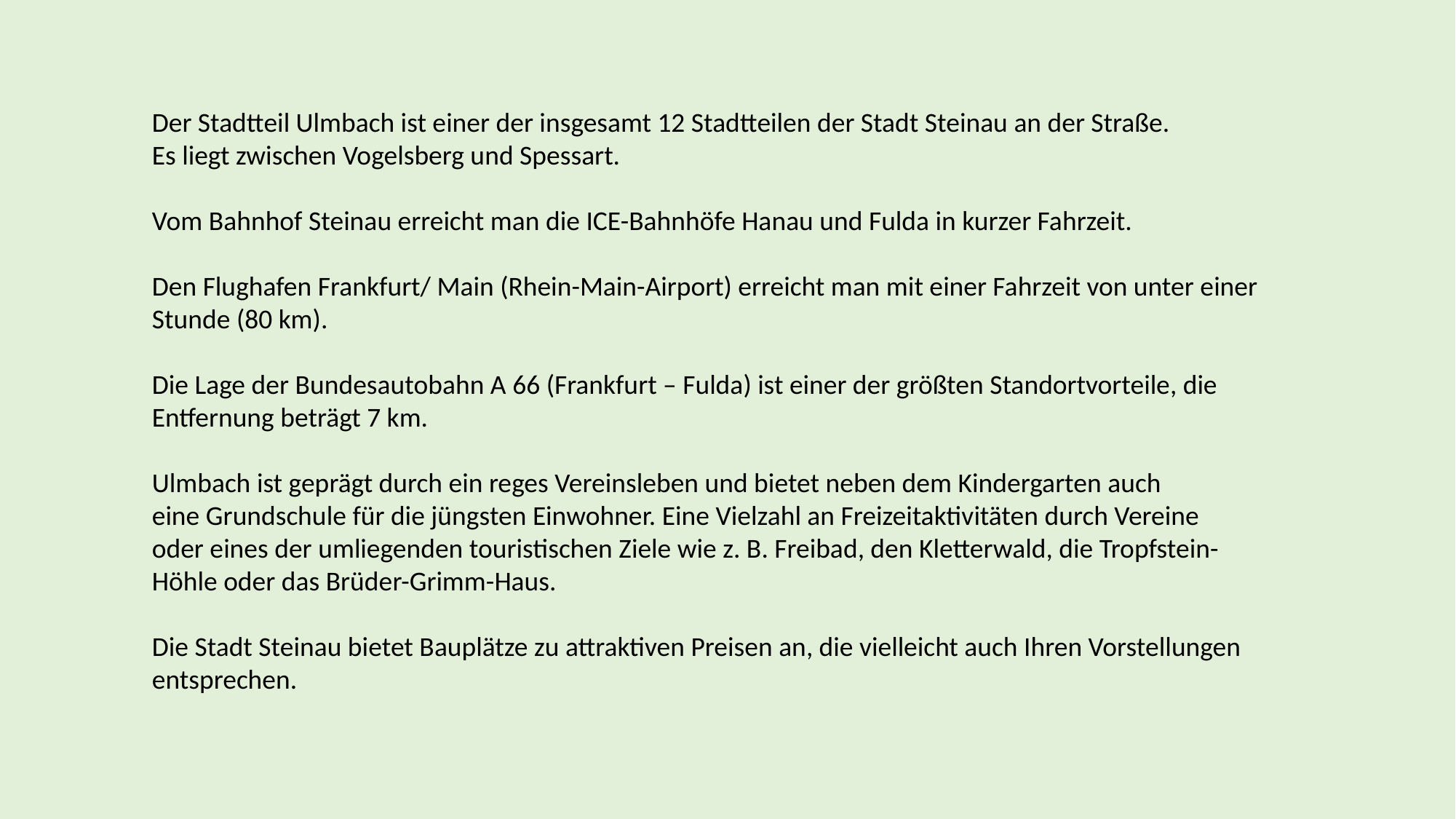

Der Stadtteil Ulmbach ist einer der insgesamt 12 Stadtteilen der Stadt Steinau an der Straße.
Es liegt zwischen Vogelsberg und Spessart.

Vom Bahnhof Steinau erreicht man die ICE-Bahnhöfe Hanau und Fulda in kurzer Fahrzeit.

Den Flughafen Frankfurt/ Main (Rhein-Main-Airport) erreicht man mit einer Fahrzeit von unter einer
Stunde (80 km).

Die Lage der Bundesautobahn A 66 (Frankfurt – Fulda) ist einer der größten Standortvorteile, die
Entfernung beträgt 7 km.

Ulmbach ist geprägt durch ein reges Vereinsleben und bietet neben dem Kindergarten auch
eine Grundschule für die jüngsten Einwohner. Eine Vielzahl an Freizeitaktivitäten durch Vereine
oder eines der umliegenden touristischen Ziele wie z. B. Freibad, den Kletterwald, die Tropfstein-
Höhle oder das Brüder-Grimm-Haus.

Die Stadt Steinau bietet Bauplätze zu attraktiven Preisen an, die vielleicht auch Ihren Vorstellungen
entsprechen.